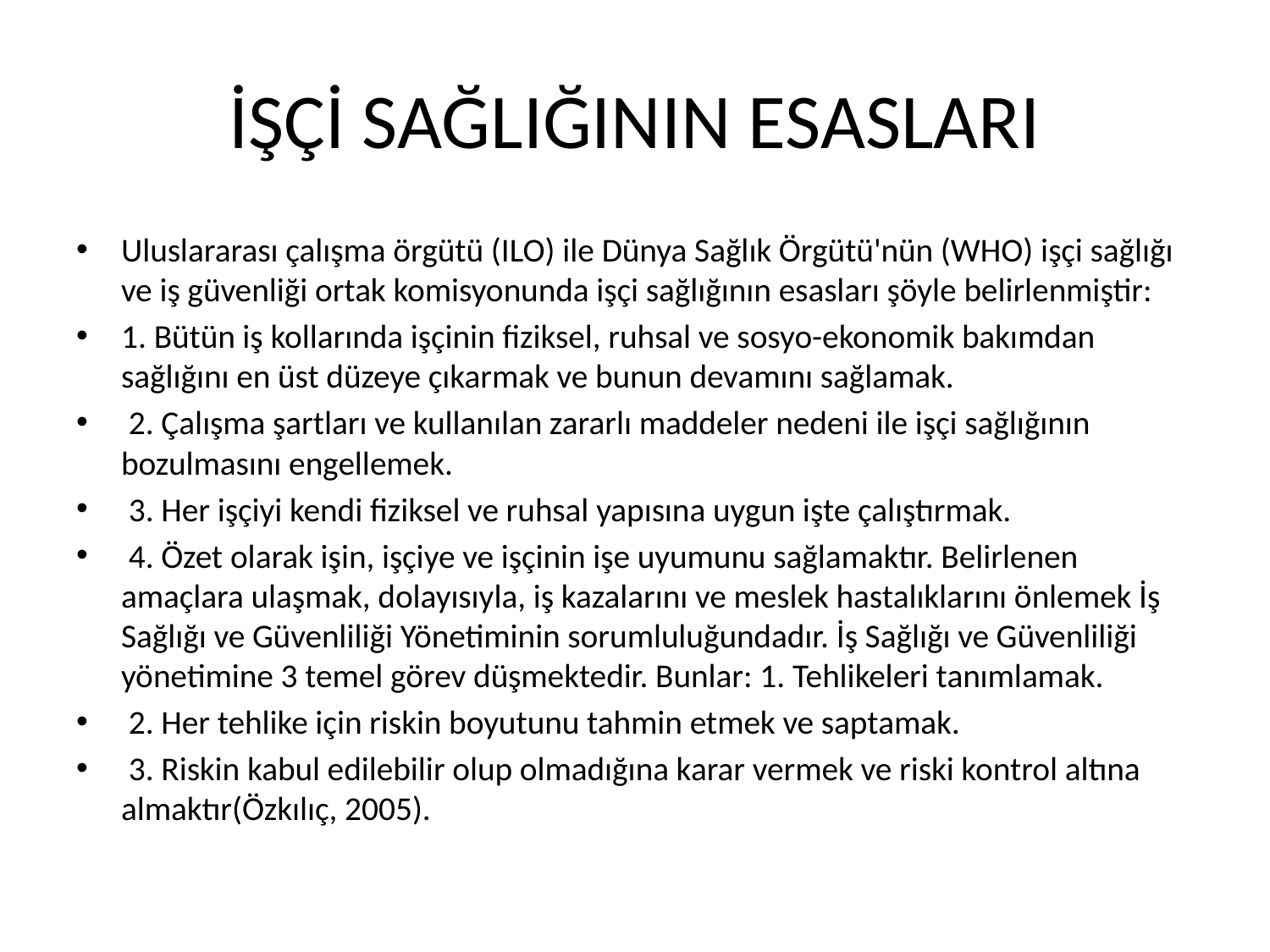

# İŞÇİ SAĞLIĞININ ESASLARI
Uluslararası çalışma örgütü (ILO) ile Dünya Sağlık Örgütü'nün (WHO) işçi sağlığı ve iş güvenliği ortak komisyonunda işçi sağlığının esasları şöyle belirlenmiştir:
1. Bütün iş kollarında işçinin fiziksel, ruhsal ve sosyo-ekonomik bakımdan sağlığını en üst düzeye çıkarmak ve bunun devamını sağlamak.
 2. Çalışma şartları ve kullanılan zararlı maddeler nedeni ile işçi sağlığının bozulmasını engellemek.
 3. Her işçiyi kendi fiziksel ve ruhsal yapısına uygun işte çalıştırmak.
 4. Özet olarak işin, işçiye ve işçinin işe uyumunu sağlamaktır. Belirlenen amaçlara ulaşmak, dolayısıyla, iş kazalarını ve meslek hastalıklarını önlemek İş Sağlığı ve Güvenliliği Yönetiminin sorumluluğundadır. İş Sağlığı ve Güvenliliği yönetimine 3 temel görev düşmektedir. Bunlar: 1. Tehlikeleri tanımlamak.
 2. Her tehlike için riskin boyutunu tahmin etmek ve saptamak.
 3. Riskin kabul edilebilir olup olmadığına karar vermek ve riski kontrol altına almaktır(Özkılıç, 2005).